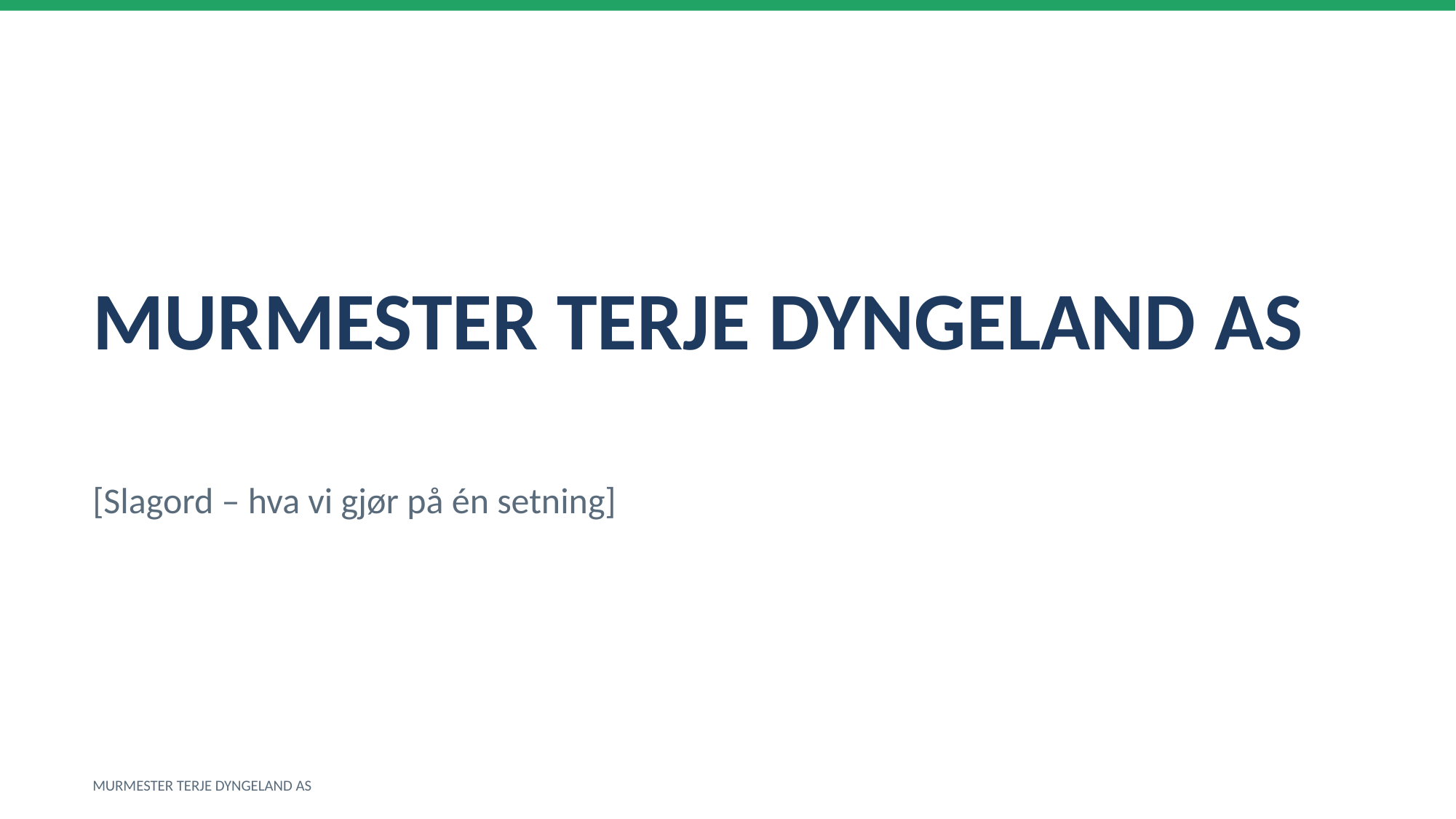

MURMESTER TERJE DYNGELAND AS
[Slagord – hva vi gjør på én setning]
MURMESTER TERJE DYNGELAND AS